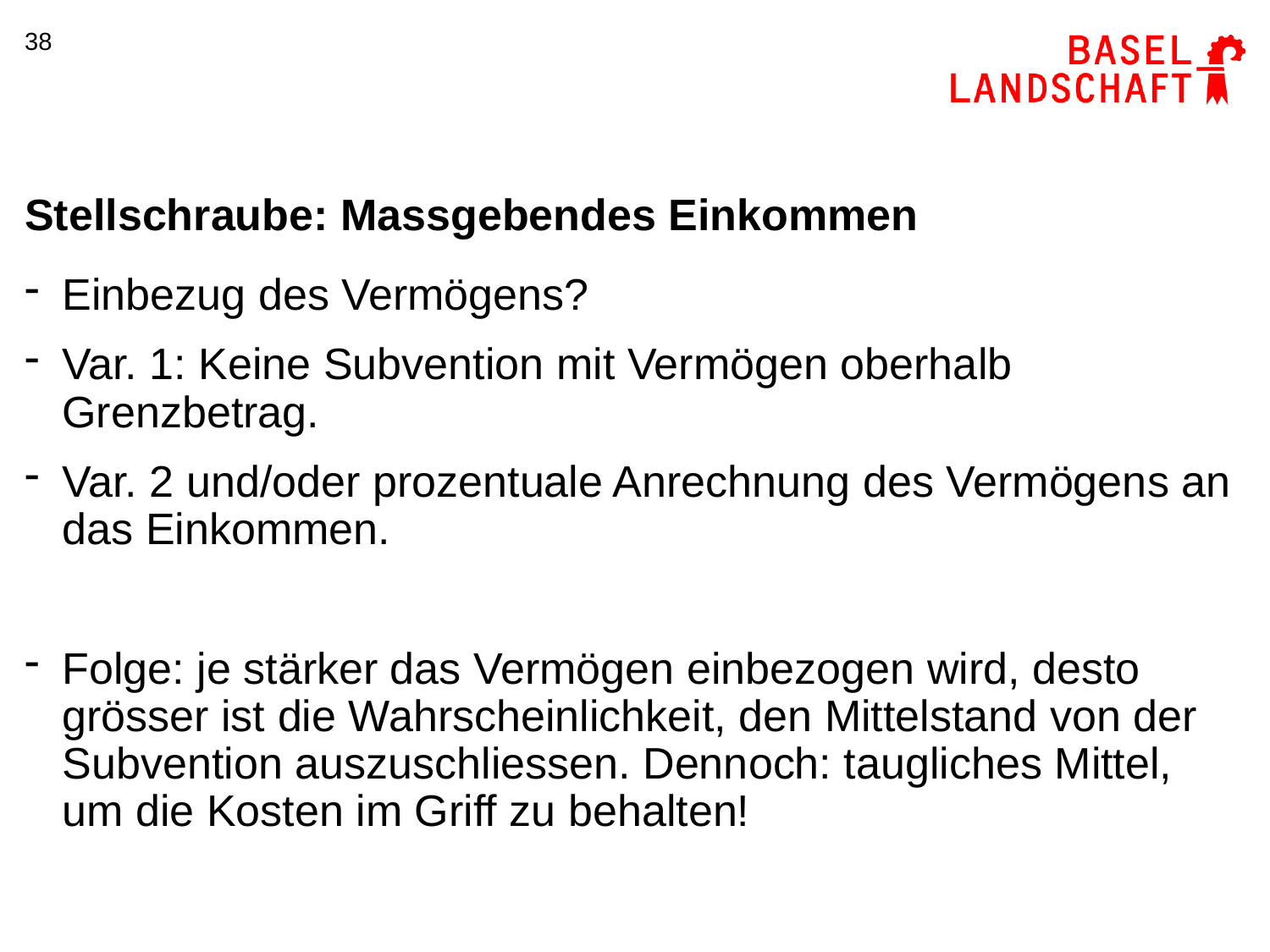

38
# Stellschraube: Massgebendes Einkommen
Einbezug des Vermögens?
Var. 1: Keine Subvention mit Vermögen oberhalb Grenzbetrag.
Var. 2 und/oder prozentuale Anrechnung des Vermögens an das Einkommen.

Folge: je stärker das Vermögen einbezogen wird, desto grösser ist die Wahrscheinlichkeit, den Mittelstand von der Subvention auszuschliessen. Dennoch: taugliches Mittel, um die Kosten im Griff zu behalten!